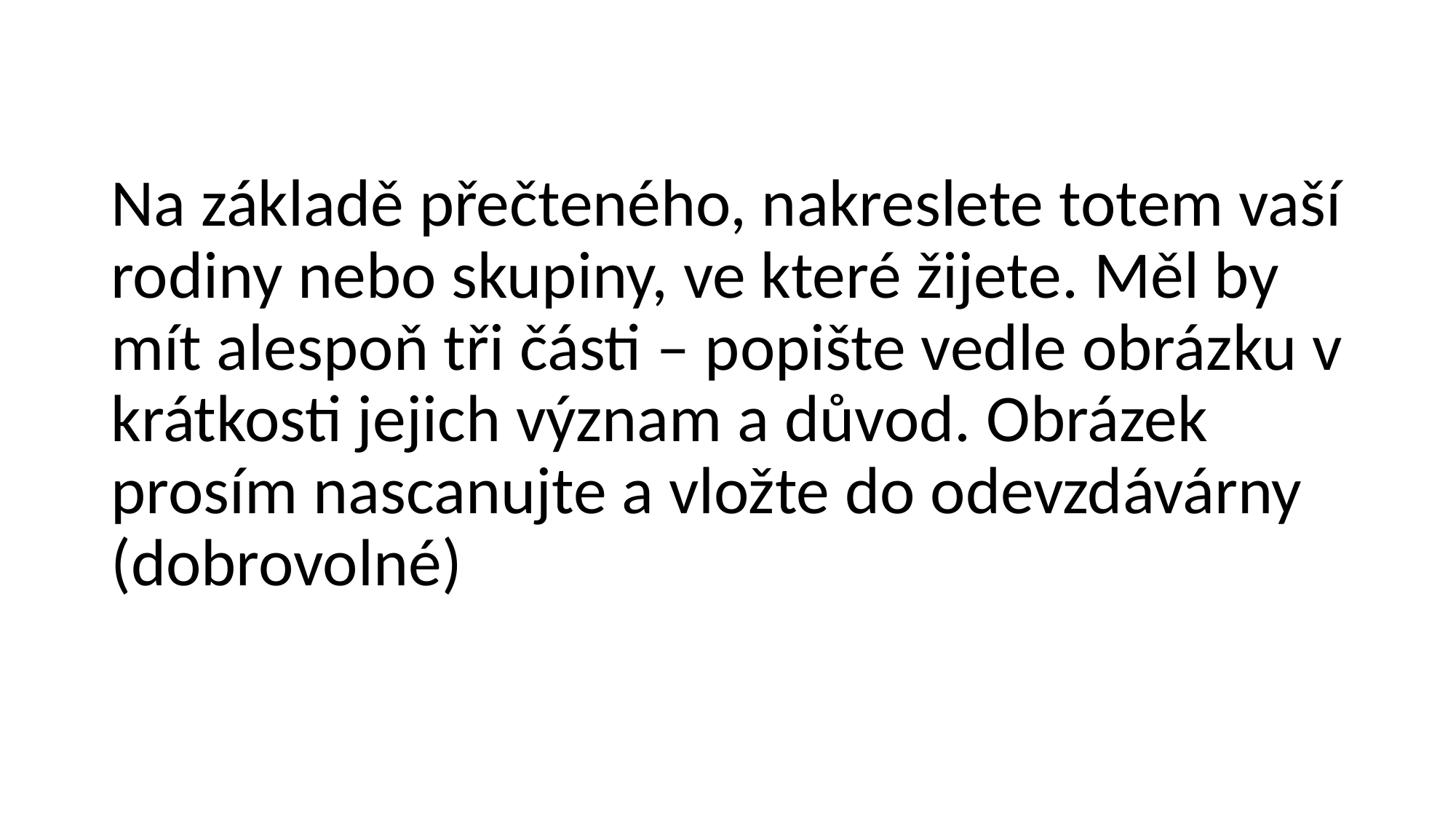

# Na základě přečteného, nakreslete totem vaší rodiny nebo skupiny, ve které žijete. Měl by mít alespoň tři části – popište vedle obrázku v krátkosti jejich význam a důvod. Obrázek prosím nascanujte a vložte do odevzdávárny (dobrovolné)